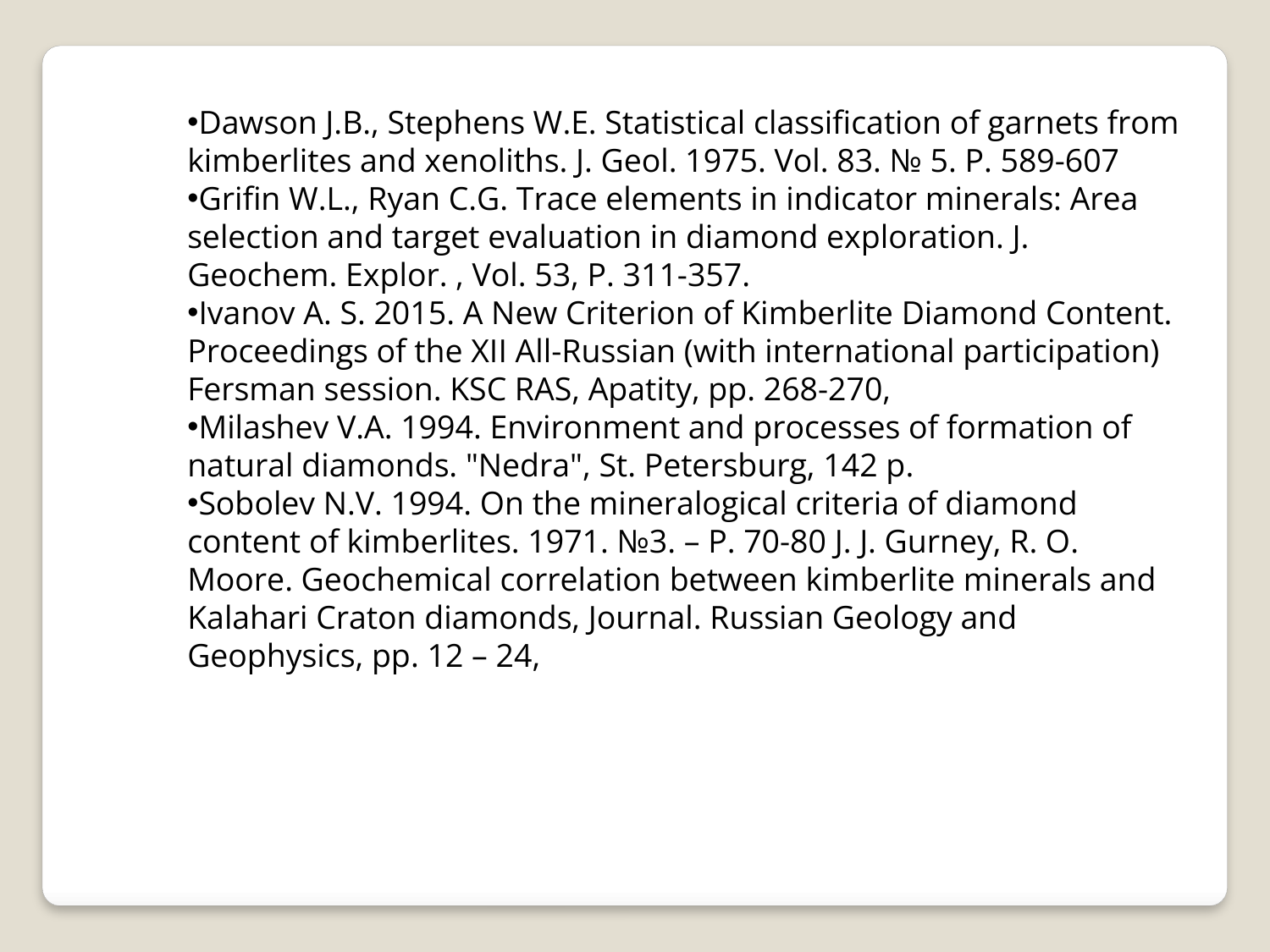

Dawson J.B., Stephens W.E. Statistical classification of garnets from kimberlites and xenoliths. J. Geol. 1975. Vol. 83. № 5. P. 589-607
Grifin W.L., Ryan C.G. Trace elements in indicator minerals: Area selection and target evaluation in diamond exploration. J. Geochem. Explor. , Vol. 53, P. 311-357.
Ivanov A. S. 2015. A New Criterion of Kimberlite Diamond Content. Proceedings of the XII All-Russian (with international participation) Fersman session. KSC RAS, Apatity, pp. 268-270,
Milashev V.A. 1994. Environment and processes of formation of natural diamonds. "Nedra", St. Petersburg, 142 p.
Sobolev N.V. 1994. On the mineralogical criteria of diamond content of kimberlites. 1971. №3. – P. 70-80 J. J. Gurney, R. O. Moore. Geochemical correlation between kimberlite minerals and Kalahari Craton diamonds, Journal. Russian Geology and Geophysics, pp. 12 – 24,